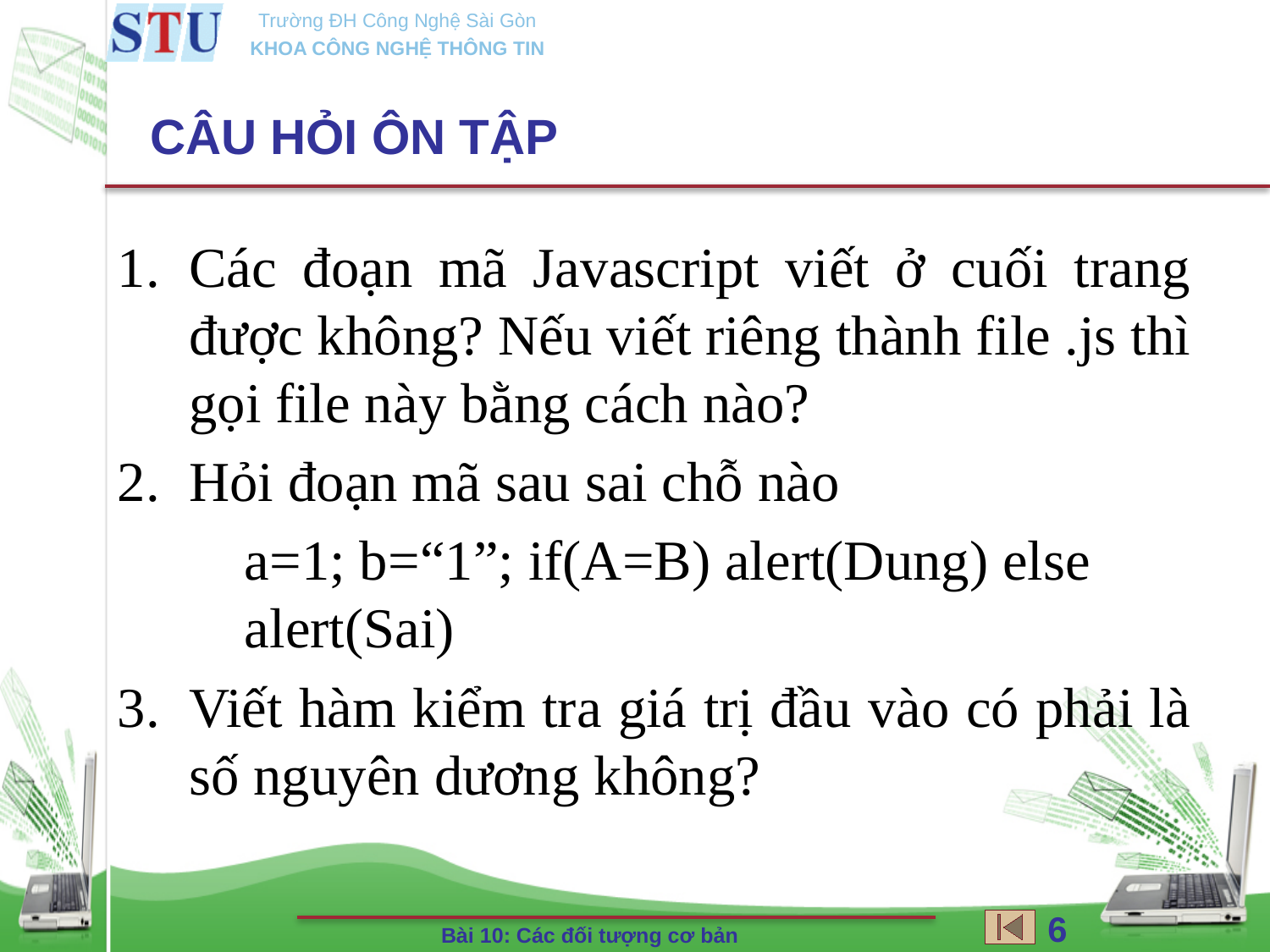

# CÂU HỎI ÔN TẬP
Các đoạn mã Javascript viết ở cuối trang được không? Nếu viết riêng thành file .js thì gọi file này bằng cách nào?
Hỏi đoạn mã sau sai chỗ nào
a=1; b=“1”; if(A=B) alert(Dung) else alert(Sai)
Viết hàm kiểm tra giá trị đầu vào có phải là số nguyên dương không?
6
Bài 10: Các đối tượng cơ bản